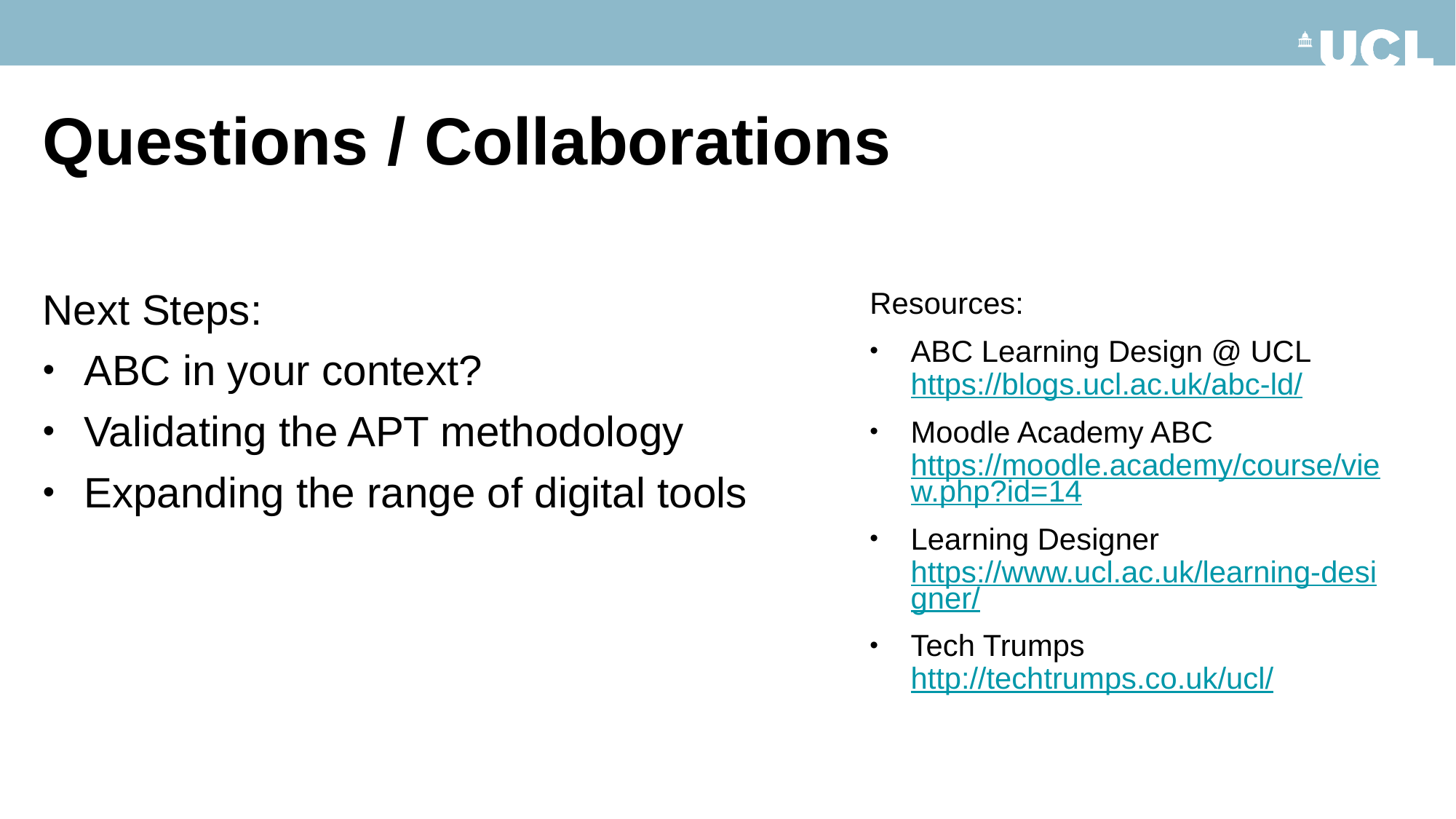

# Questions / Collaborations
Next Steps:
ABC in your context?
Validating the APT methodology
Expanding the range of digital tools

Resources:
ABC Learning Design @ UCL
https://blogs.ucl.ac.uk/abc-ld/
Moodle Academy ABC
https://moodle.academy/course/view.php?id=14
Learning Designer
https://www.ucl.ac.uk/learning-designer/
Tech Trumps
http://techtrumps.co.uk/ucl/